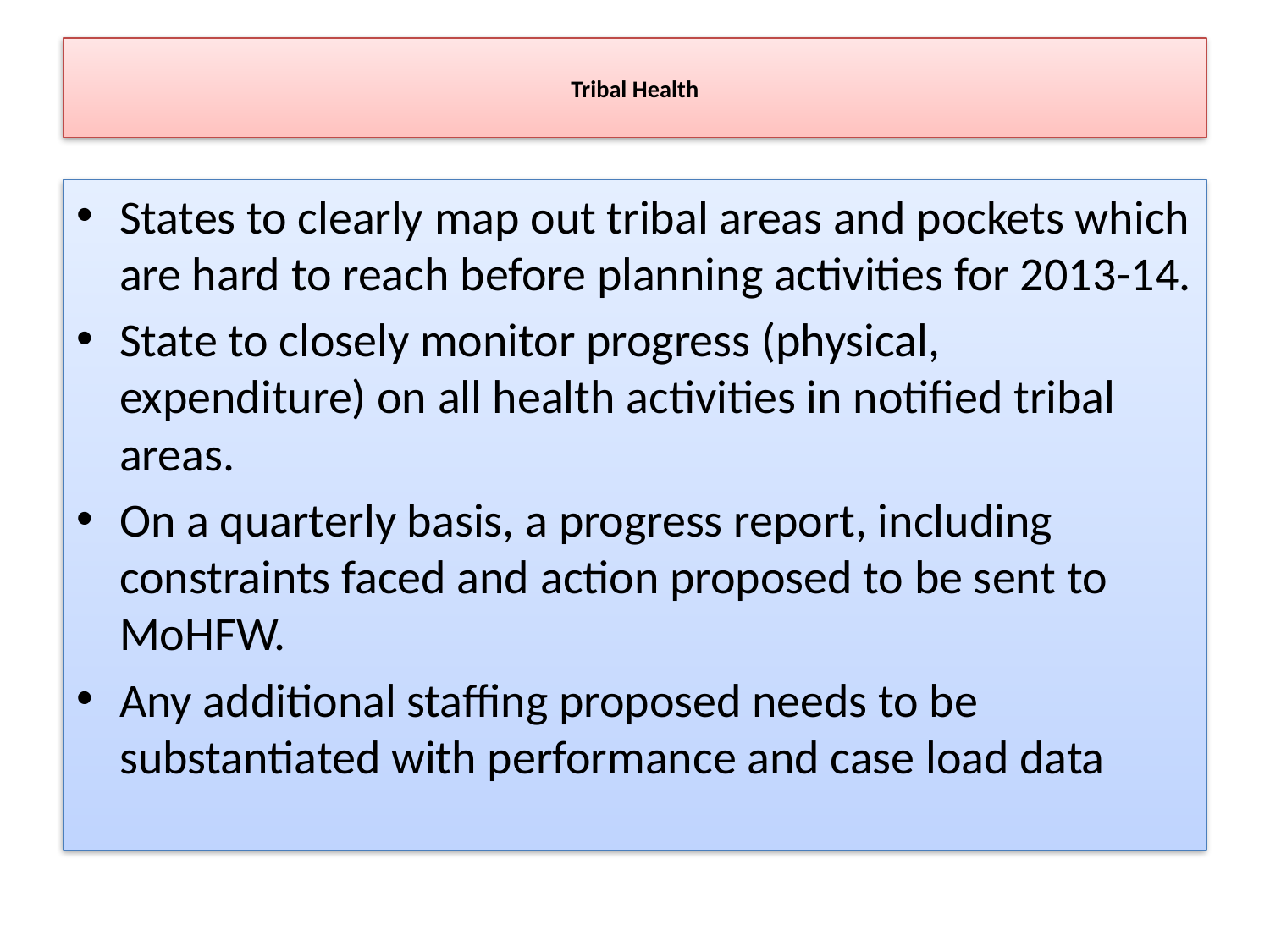

# Tribal Health
States to clearly map out tribal areas and pockets which are hard to reach before planning activities for 2013-14.
State to closely monitor progress (physical, expenditure) on all health activities in notified tribal areas.
On a quarterly basis, a progress report, including constraints faced and action proposed to be sent to MoHFW.
Any additional staffing proposed needs to be substantiated with performance and case load data